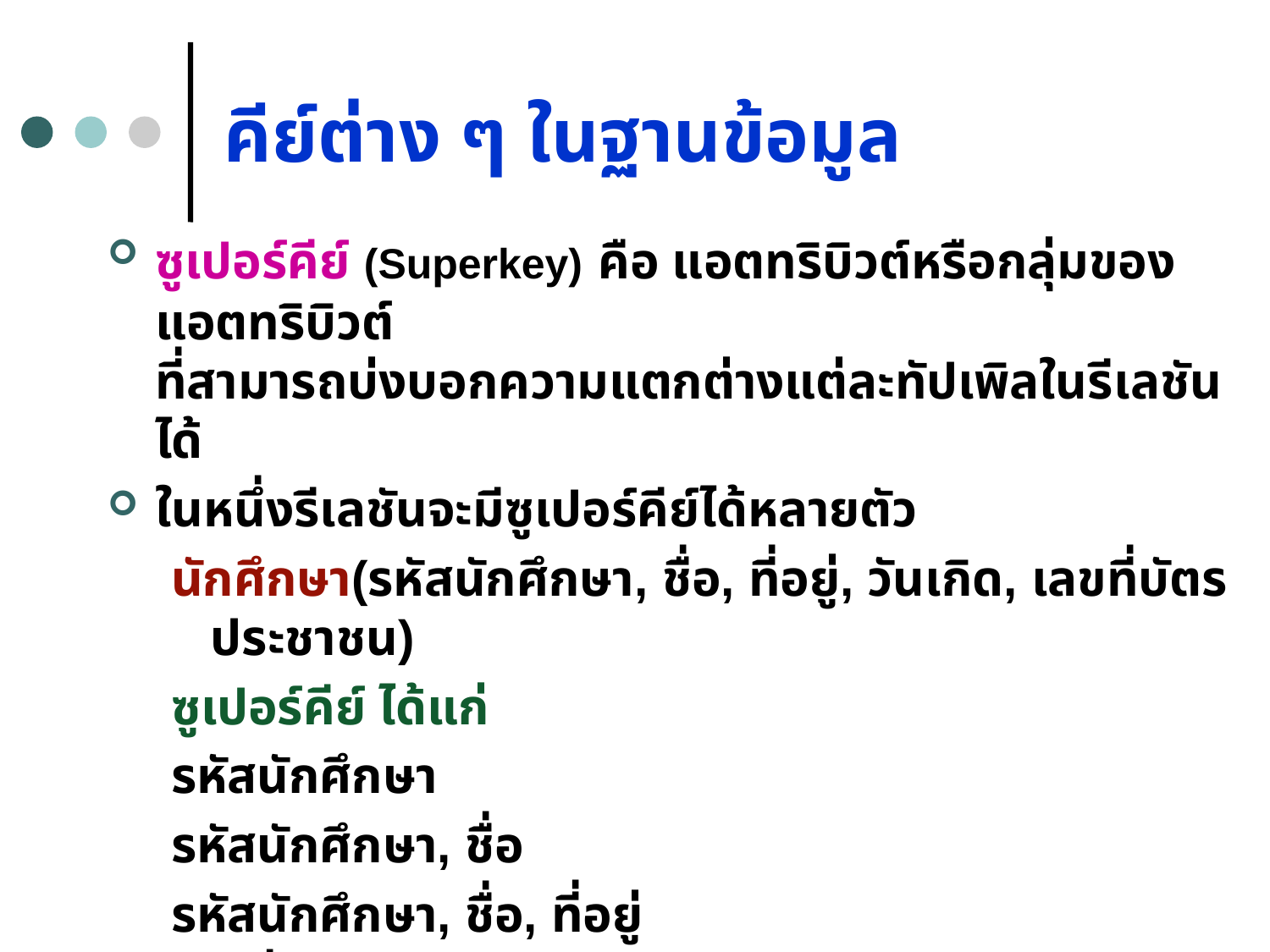

# คีย์ต่าง ๆ ในฐานข้อมูล
ซูเปอร์คีย์ (Superkey) คือ แอตทริบิวต์หรือกลุ่มของแอตทริบิวต์
ที่สามารถบ่งบอกความแตกต่างแต่ละทัปเพิลในรีเลชันได้
ในหนึ่งรีเลชันจะมีซูเปอร์คีย์ได้หลายตัว
นักศึกษา(รหัสนักศึกษา, ชื่อ, ที่อยู่, วันเกิด, เลขที่บัตรประชาชน)
ซูเปอร์คีย์ ได้แก่
รหัสนักศึกษา
รหัสนักศึกษา, ชื่อ
รหัสนักศึกษา, ชื่อ, ที่อยู่
เลขที่บัตรประชาชน